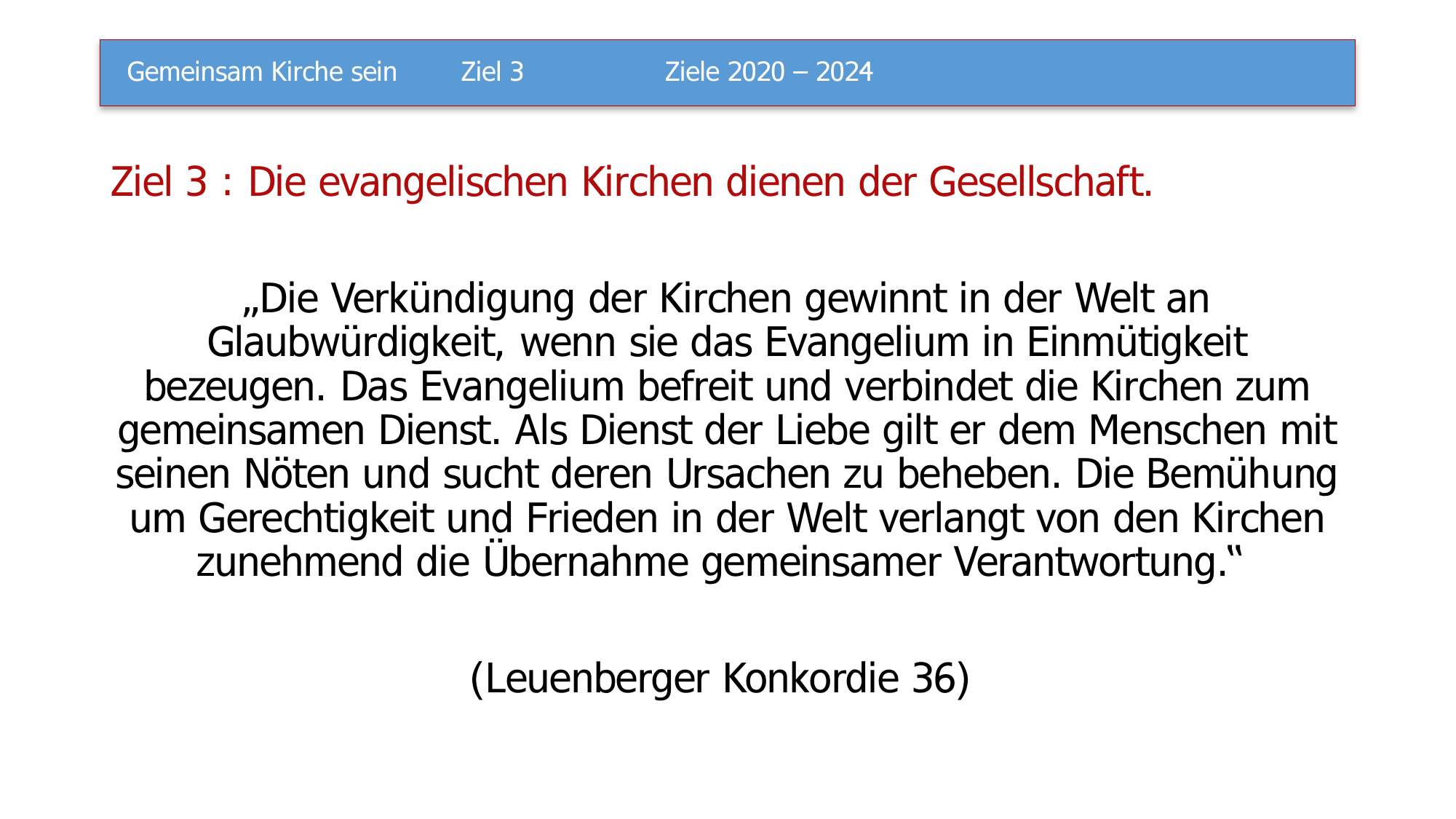

# Gemeinsam Kirche sein 			    Ziel 3 			                Ziele 2020 – 2024
Ziel 3 : Die evangelischen Kirchen dienen der Gesellschaft.

„Die Verkündigung der Kirchen gewinnt in der Welt an Glaubwürdigkeit, wenn sie das Evangelium in Einmütigkeit bezeugen. Das Evangelium befreit und verbindet die Kirchen zum gemeinsamen Dienst. Als Dienst der Liebe gilt er dem Menschen mit seinen Nöten und sucht deren Ursachen zu beheben. Die Bemühung um Gerechtigkeit und Frieden in der Welt verlangt von den Kirchen zunehmend die Übernahme gemeinsamer Verantwortung.“

(Leuenberger Konkordie 36)